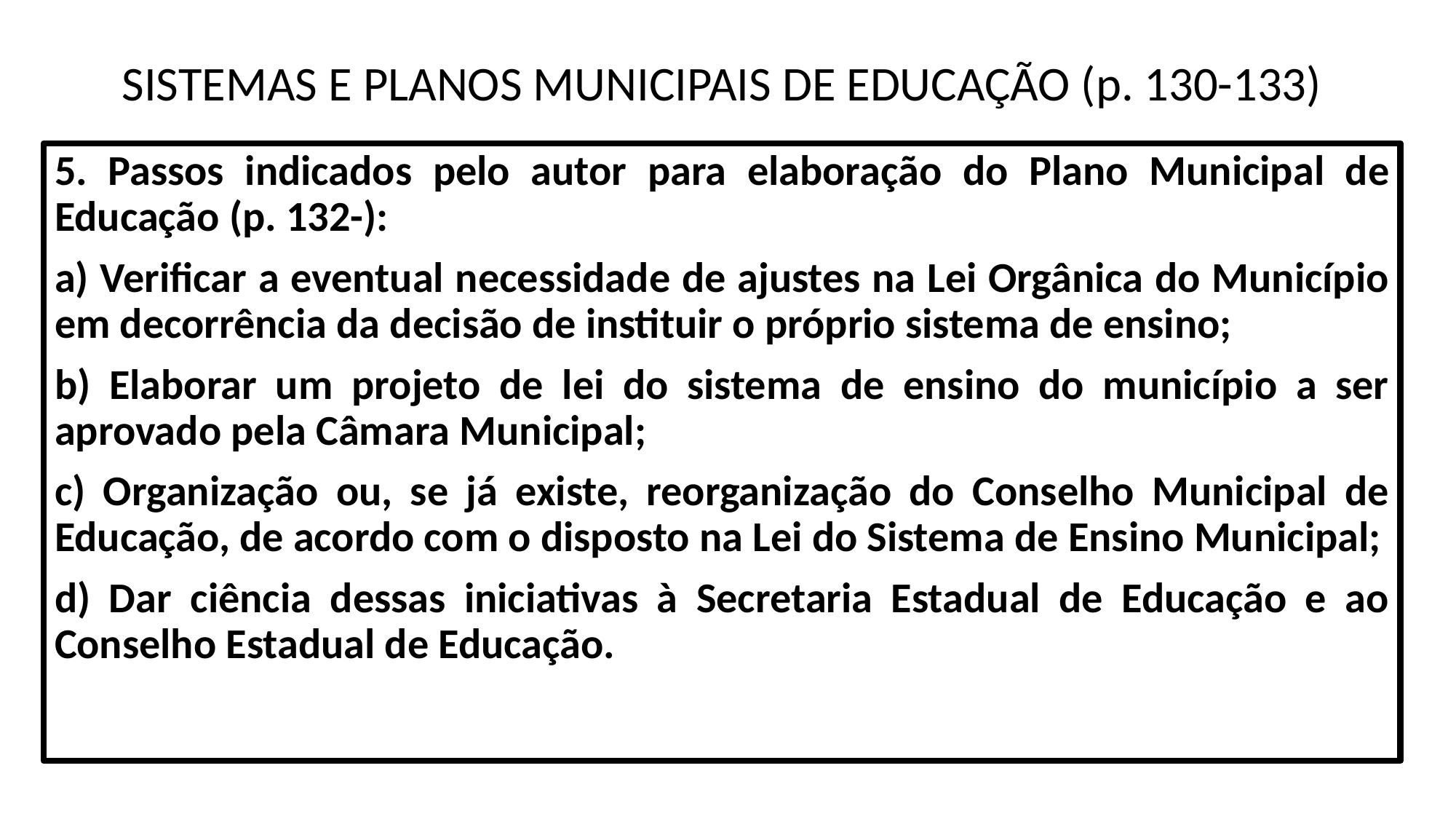

# SISTEMAS E PLANOS MUNICIPAIS DE EDUCAÇÃO (p. 130-133)
5. Passos indicados pelo autor para elaboração do Plano Municipal de Educação (p. 132-):
a) Verificar a eventual necessidade de ajustes na Lei Orgânica do Município em decorrência da decisão de instituir o próprio sistema de ensino;
b) Elaborar um projeto de lei do sistema de ensino do município a ser aprovado pela Câmara Municipal;
c) Organização ou, se já existe, reorganização do Conselho Municipal de Educação, de acordo com o disposto na Lei do Sistema de Ensino Municipal;
d) Dar ciência dessas iniciativas à Secretaria Estadual de Educação e ao Conselho Estadual de Educação.